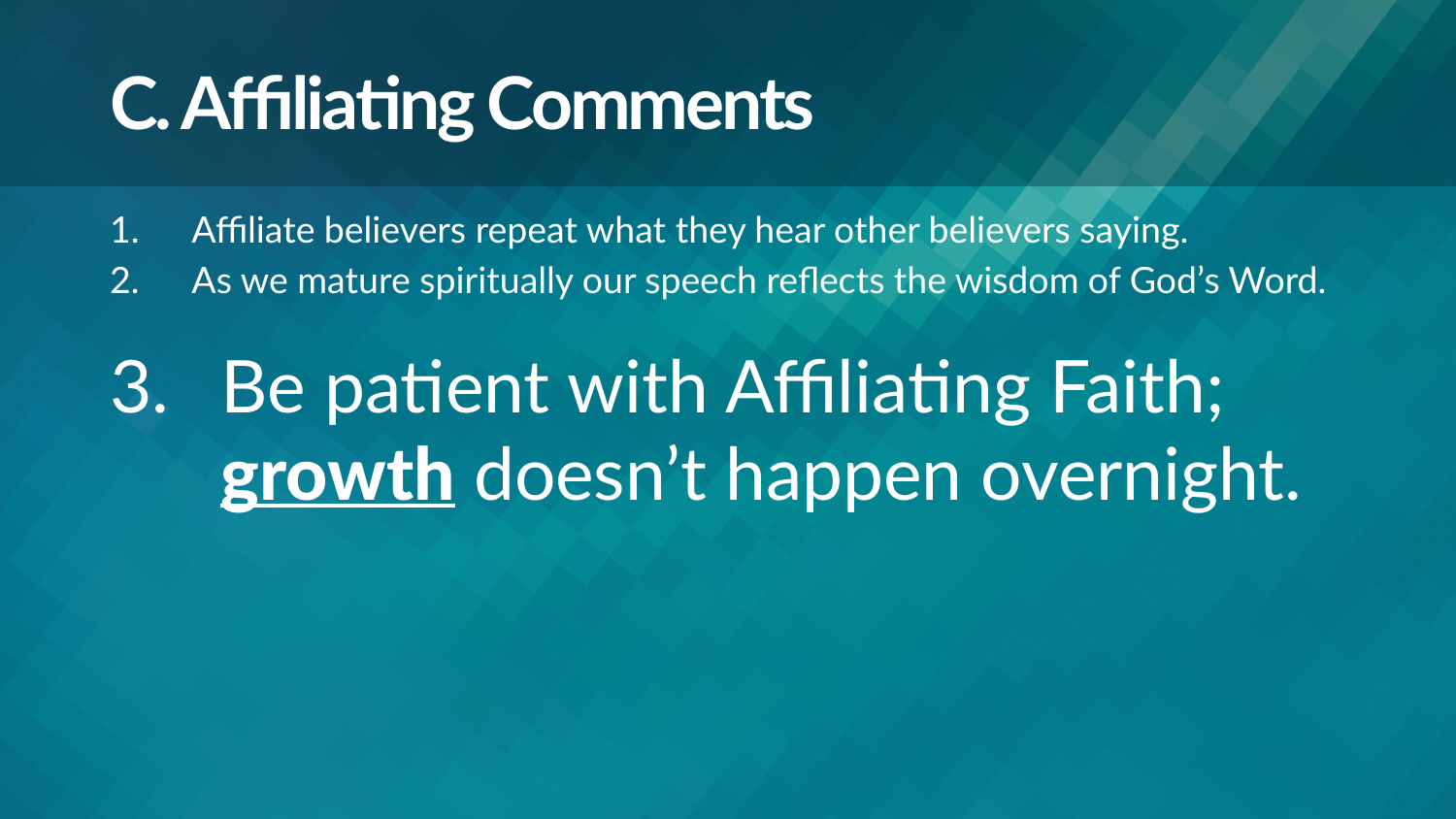

# C. Affiliating Comments
Affiliate believers repeat what they hear other believers saying.
As we mature spiritually our speech reflects the wisdom of God’s Word.
Be patient with Affiliating Faith; growth doesn’t happen overnight.